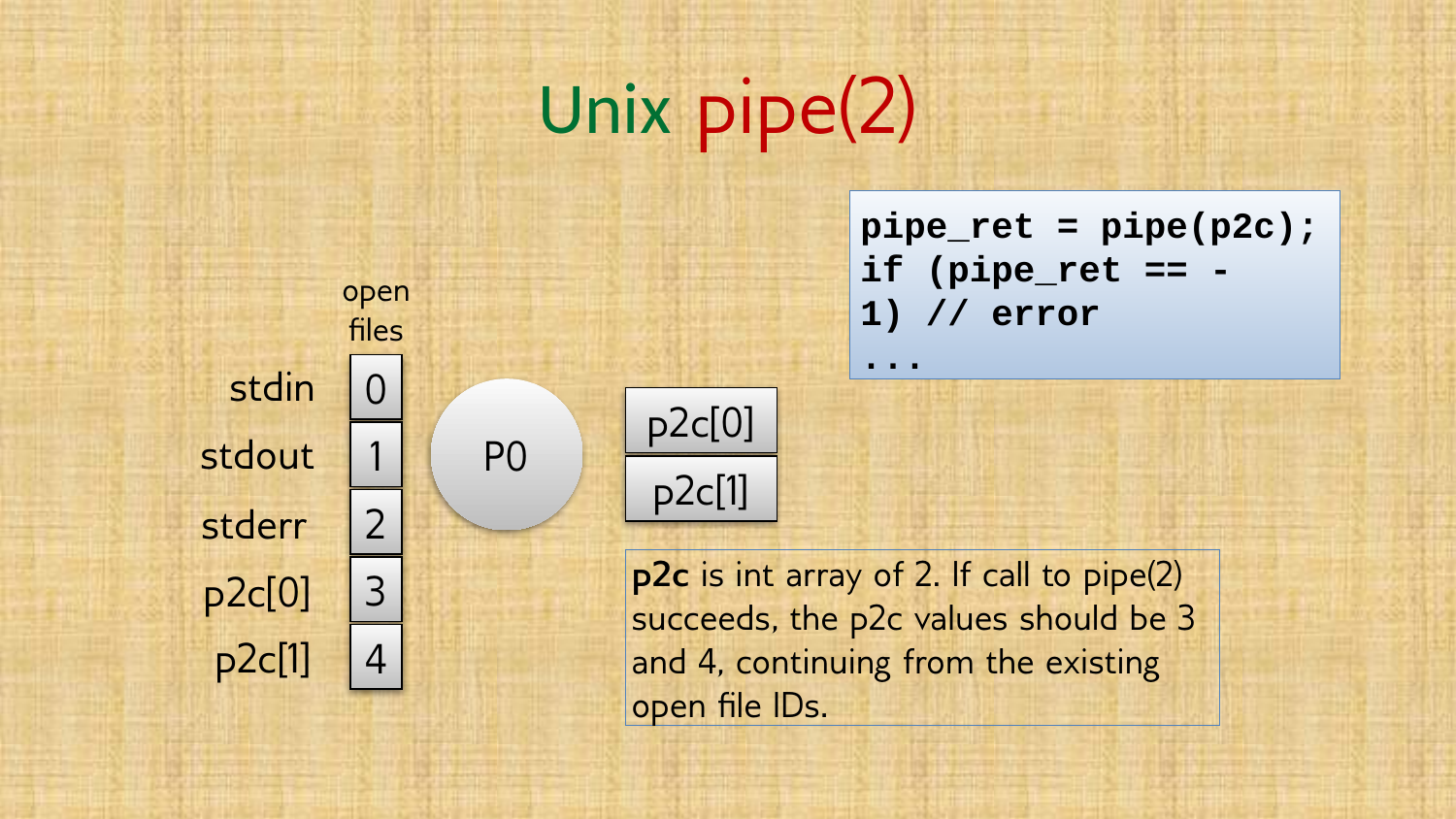

# Unix pipe(2)
pipe_ret = pipe(p2c);
if (pipe_ret == -1) // error
...
open
files
stdin
0
P0
p2c[0]
stdout
1
p2c[1]
2
stderr
p2c is int array of 2. If call to pipe(2) succeeds, the p2c values should be 3 and 4, continuing from the existing open file IDs.
3
p2c[0]
4
p2c[1]